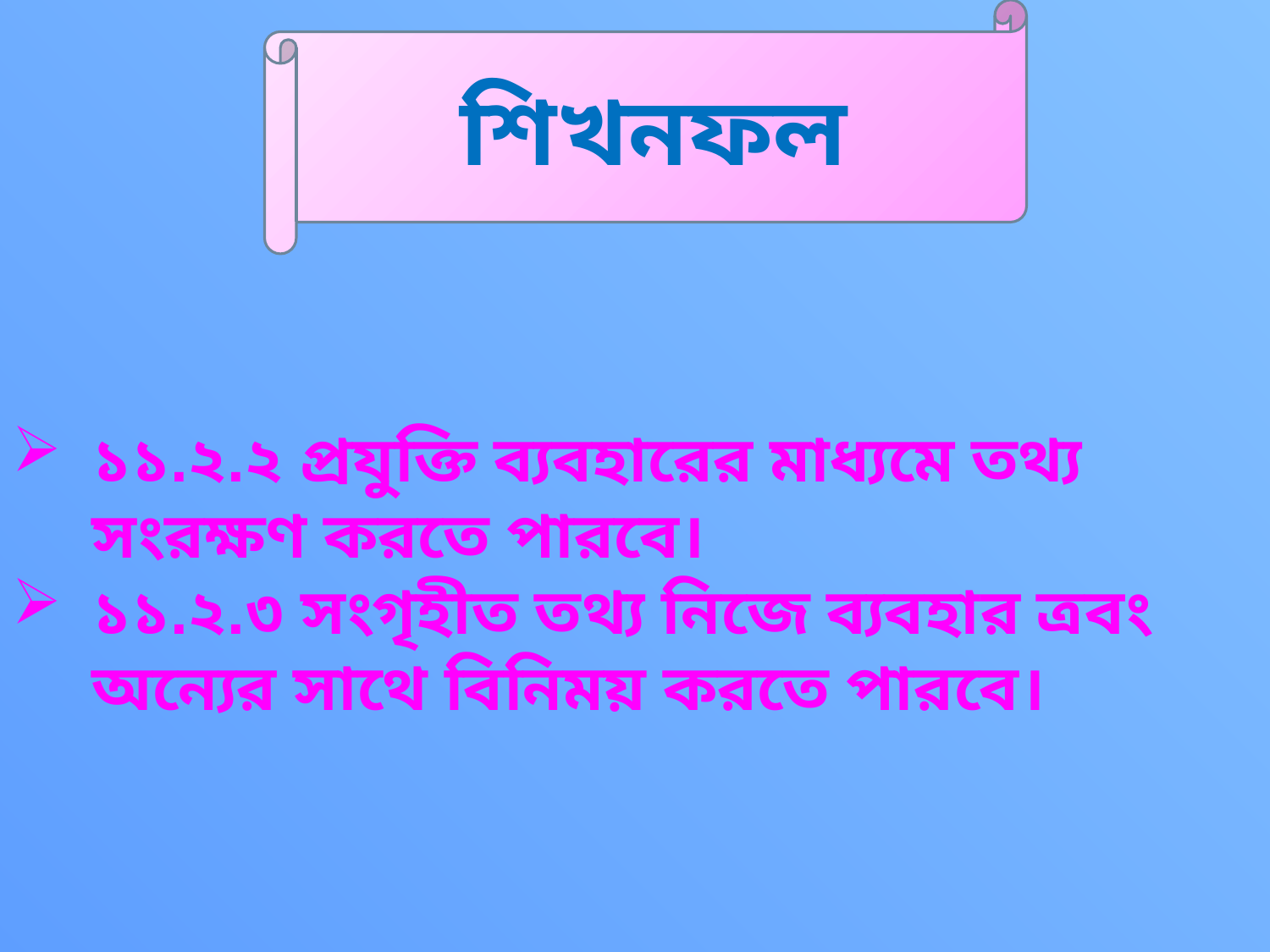

শিখনফল
১১.২.২ প্রযুক্তি ব্যবহারের মাধ্যমে তথ্য সংরক্ষণ করতে পারবে।
১১.২.৩ সংগৃহীত তথ্য নিজে ব্যবহার ত্রবং অন্যের সাথে বিনিময় করতে পারবে।